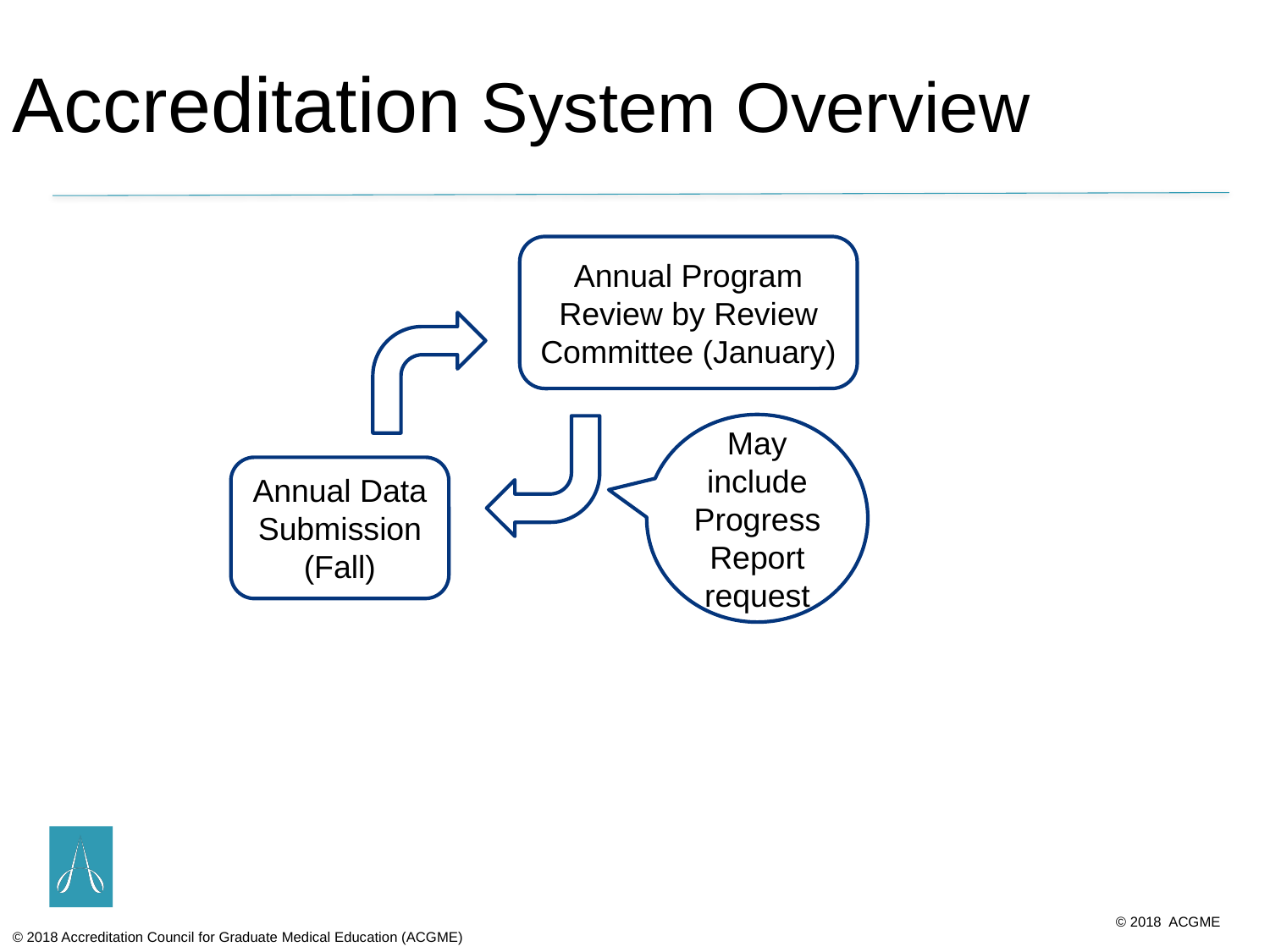

Accreditation System Overview
Annual Program Review by Review Committee (January)

May include Progress Report request

Annual Data Submission
(Fall)

© 2018 Accreditation Council for Graduate Medical Education (ACGME)